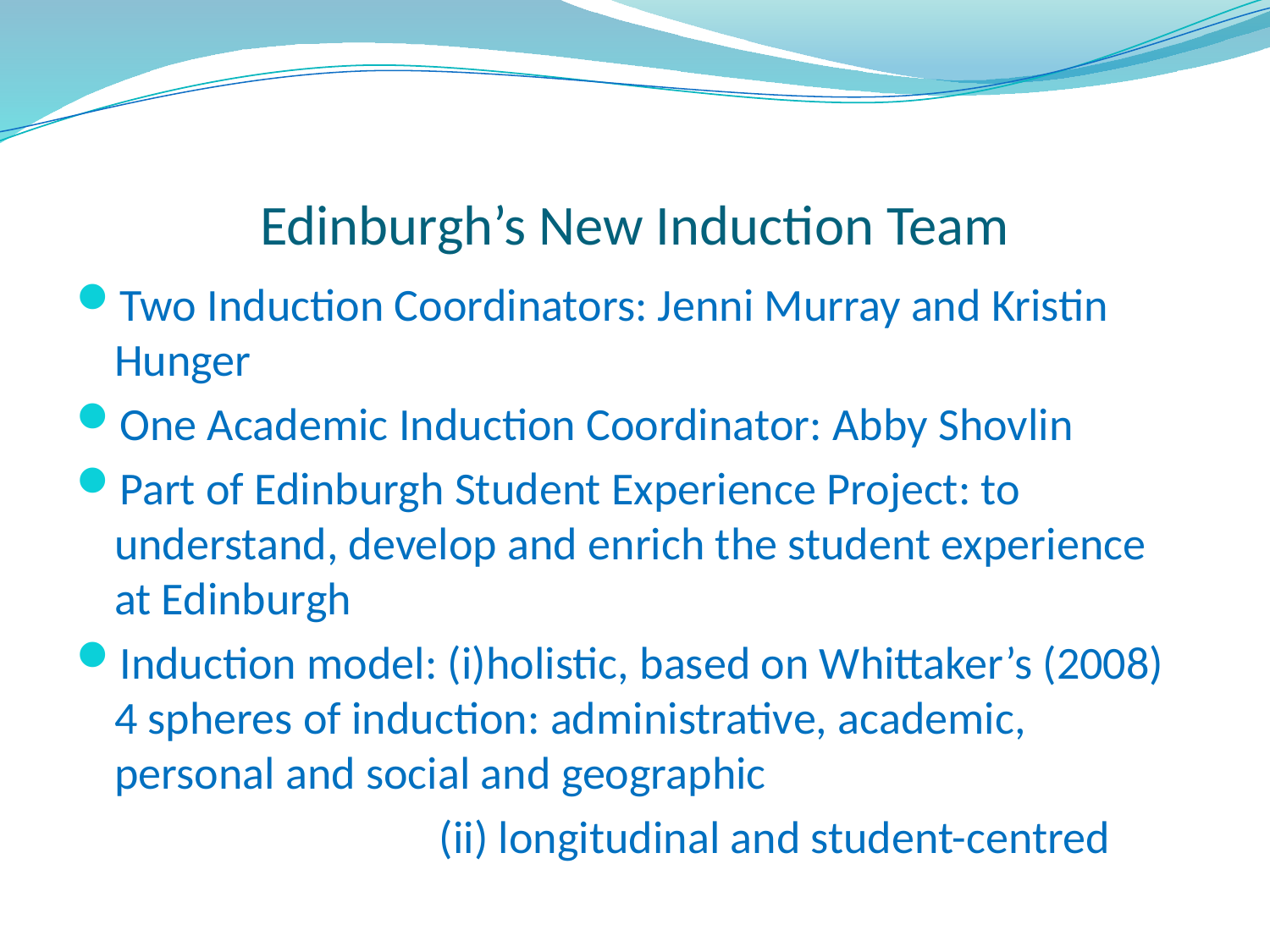

# Edinburgh’s New Induction Team
Two Induction Coordinators: Jenni Murray and Kristin Hunger
One Academic Induction Coordinator: Abby Shovlin
Part of Edinburgh Student Experience Project: to understand, develop and enrich the student experience at Edinburgh
Induction model: (i)holistic, based on Whittaker’s (2008) 4 spheres of induction: administrative, academic, personal and social and geographic
                                   (ii) longitudinal and student-centred